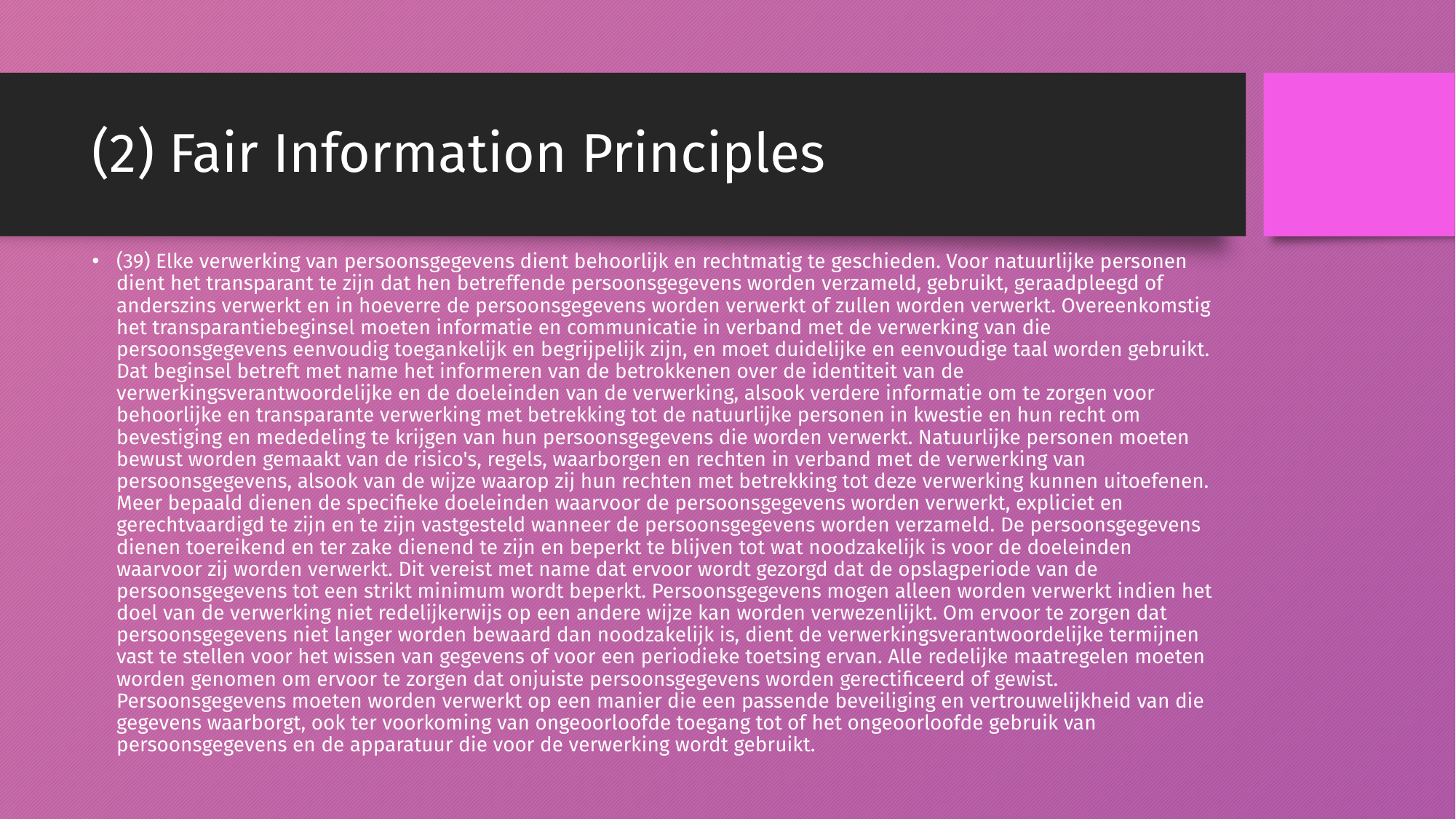

# (2) Fair Information Principles
(39) Elke verwerking van persoonsgegevens dient behoorlijk en rechtmatig te geschieden. Voor natuurlijke personen dient het transparant te zijn dat hen betreffende persoonsgegevens worden verzameld, gebruikt, geraadpleegd of anderszins verwerkt en in hoeverre de persoonsgegevens worden verwerkt of zullen worden verwerkt. Overeenkomstig het transparantiebeginsel moeten informatie en communicatie in verband met de verwerking van die persoonsgegevens eenvoudig toegankelijk en begrijpelijk zijn, en moet duidelijke en eenvoudige taal worden gebruikt. Dat beginsel betreft met name het informeren van de betrokkenen over de identiteit van de verwerkingsverantwoordelijke en de doeleinden van de verwerking, alsook verdere informatie om te zorgen voor behoorlijke en transparante verwerking met betrekking tot de natuurlijke personen in kwestie en hun recht om bevestiging en mededeling te krijgen van hun persoonsgegevens die worden verwerkt. Natuurlijke personen moeten bewust worden gemaakt van de risico's, regels, waarborgen en rechten in verband met de verwerking van persoonsgegevens, alsook van de wijze waarop zij hun rechten met betrekking tot deze verwerking kunnen uitoefenen. Meer bepaald dienen de specifieke doeleinden waarvoor de persoonsgegevens worden verwerkt, expliciet en gerechtvaardigd te zijn en te zijn vastgesteld wanneer de persoonsgegevens worden verzameld. De persoonsgegevens dienen toereikend en ter zake dienend te zijn en beperkt te blijven tot wat noodzakelijk is voor de doeleinden waarvoor zij worden verwerkt. Dit vereist met name dat ervoor wordt gezorgd dat de opslagperiode van de persoonsgegevens tot een strikt minimum wordt beperkt. Persoonsgegevens mogen alleen worden verwerkt indien het doel van de verwerking niet redelijkerwijs op een andere wijze kan worden verwezenlijkt. Om ervoor te zorgen dat persoonsgegevens niet langer worden bewaard dan noodzakelijk is, dient de verwerkingsverantwoordelijke termijnen vast te stellen voor het wissen van gegevens of voor een periodieke toetsing ervan. Alle redelijke maatregelen moeten worden genomen om ervoor te zorgen dat onjuiste persoonsgegevens worden gerectificeerd of gewist. Persoonsgegevens moeten worden verwerkt op een manier die een passende beveiliging en vertrouwelijkheid van die gegevens waarborgt, ook ter voorkoming van ongeoorloofde toegang tot of het ongeoorloofde gebruik van persoonsgegevens en de apparatuur die voor de verwerking wordt gebruikt.